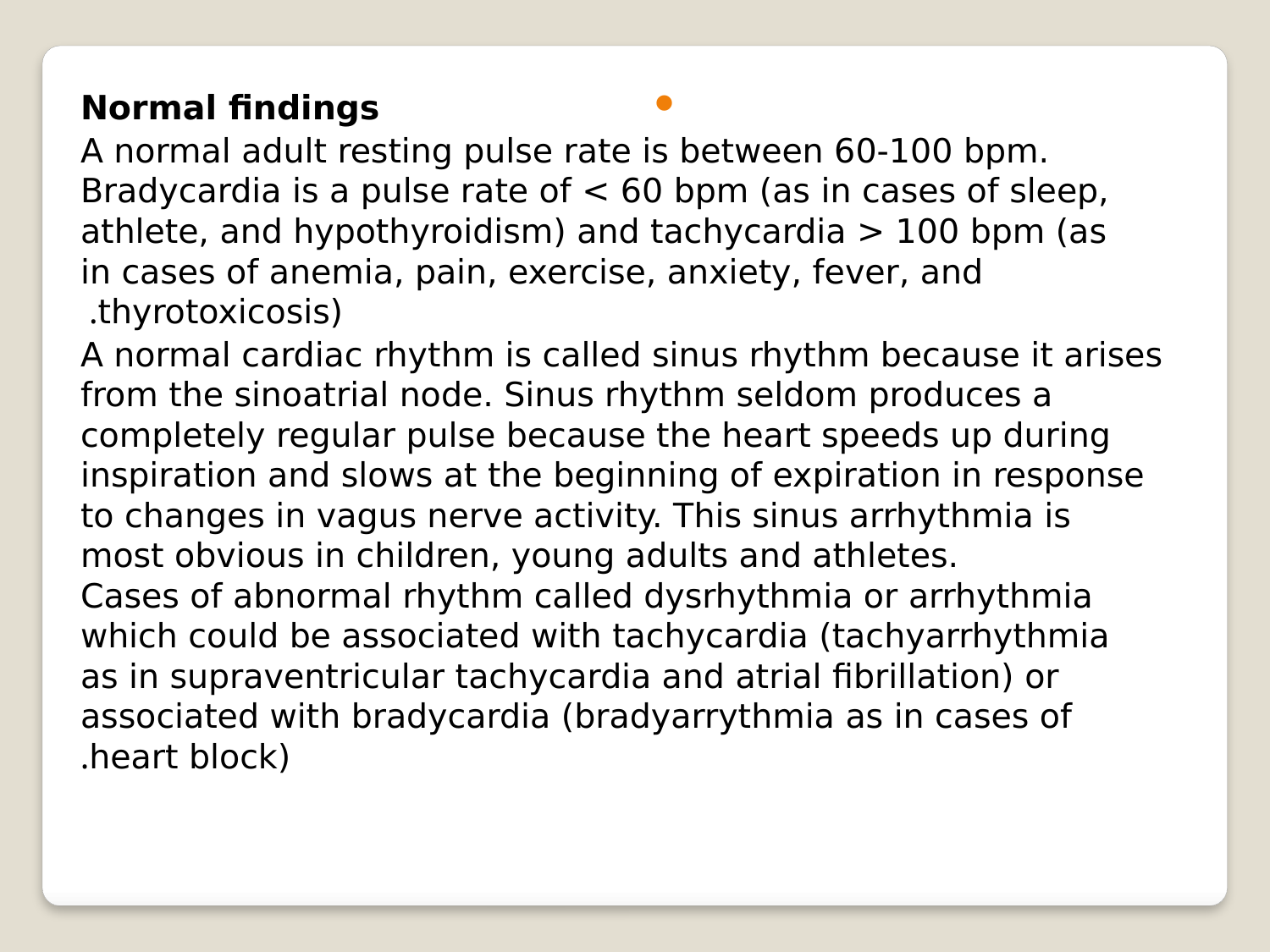

Normal findings
A normal adult resting pulse rate is between 60-100 bpm. Bradycardia is a pulse rate of < 60 bpm (as in cases of sleep, athlete, and hypothyroidism) and tachycardia > 100 bpm (as in cases of anemia, pain, exercise, anxiety, fever, and thyrotoxicosis).
A normal cardiac rhythm is called sinus rhythm because it arises from the sinoatrial node. Sinus rhythm seldom produces a completely regular pulse because the heart speeds up during inspiration and slows at the beginning of expiration in response to changes in vagus nerve activity. This sinus arrhythmia is most obvious in children, young adults and athletes.
Cases of abnormal rhythm called dysrhythmia or arrhythmia which could be associated with tachycardia (tachyarrhythmia as in supraventricular tachycardia and atrial fibrillation) or associated with bradycardia (bradyarrythmia as in cases of heart block).